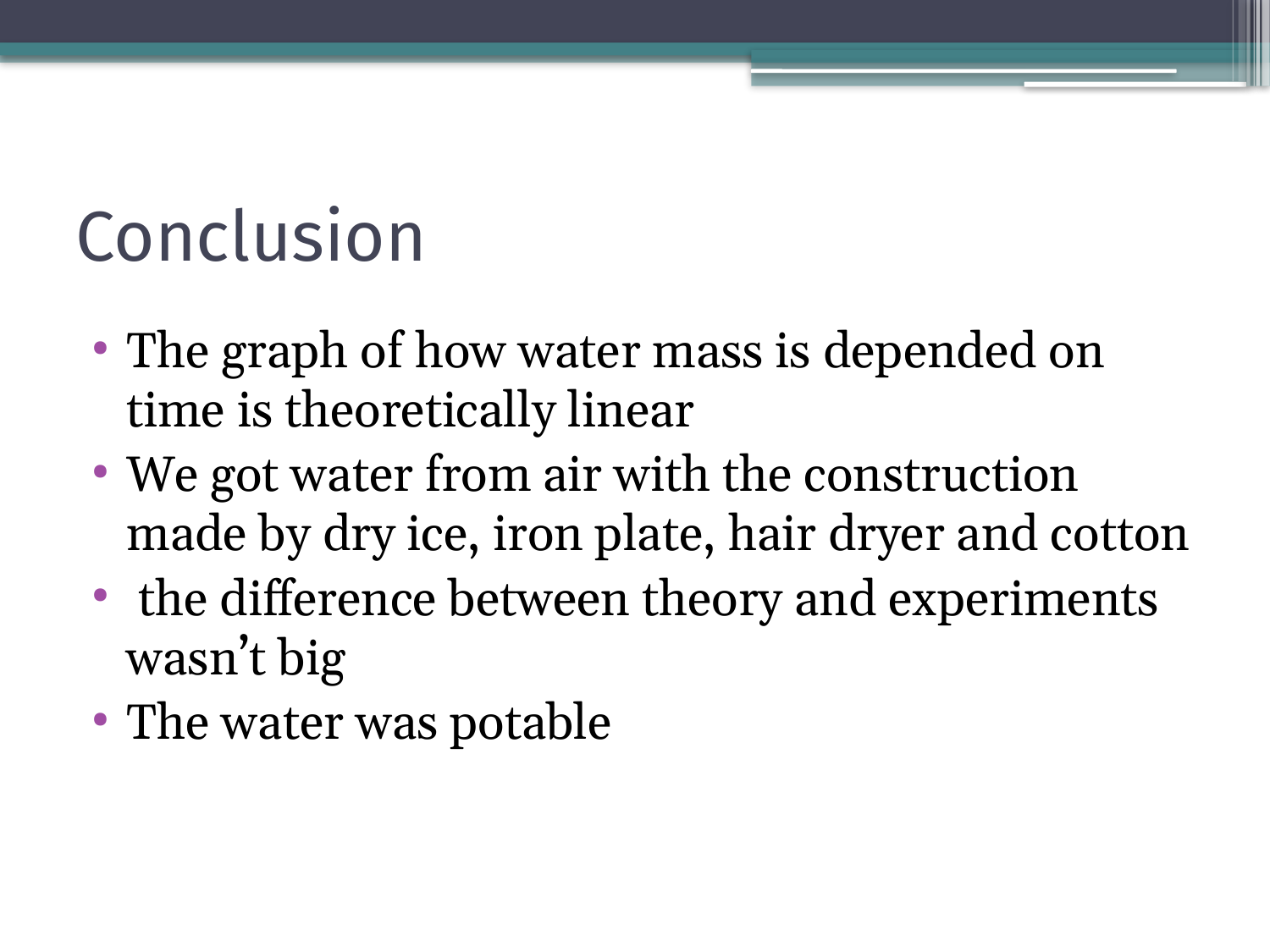

# Conclusion
The graph of how water mass is depended on time is theoretically linear
We got water from air with the construction made by dry ice, iron plate, hair dryer and cotton
 the difference between theory and experiments wasn’t big
The water was potable